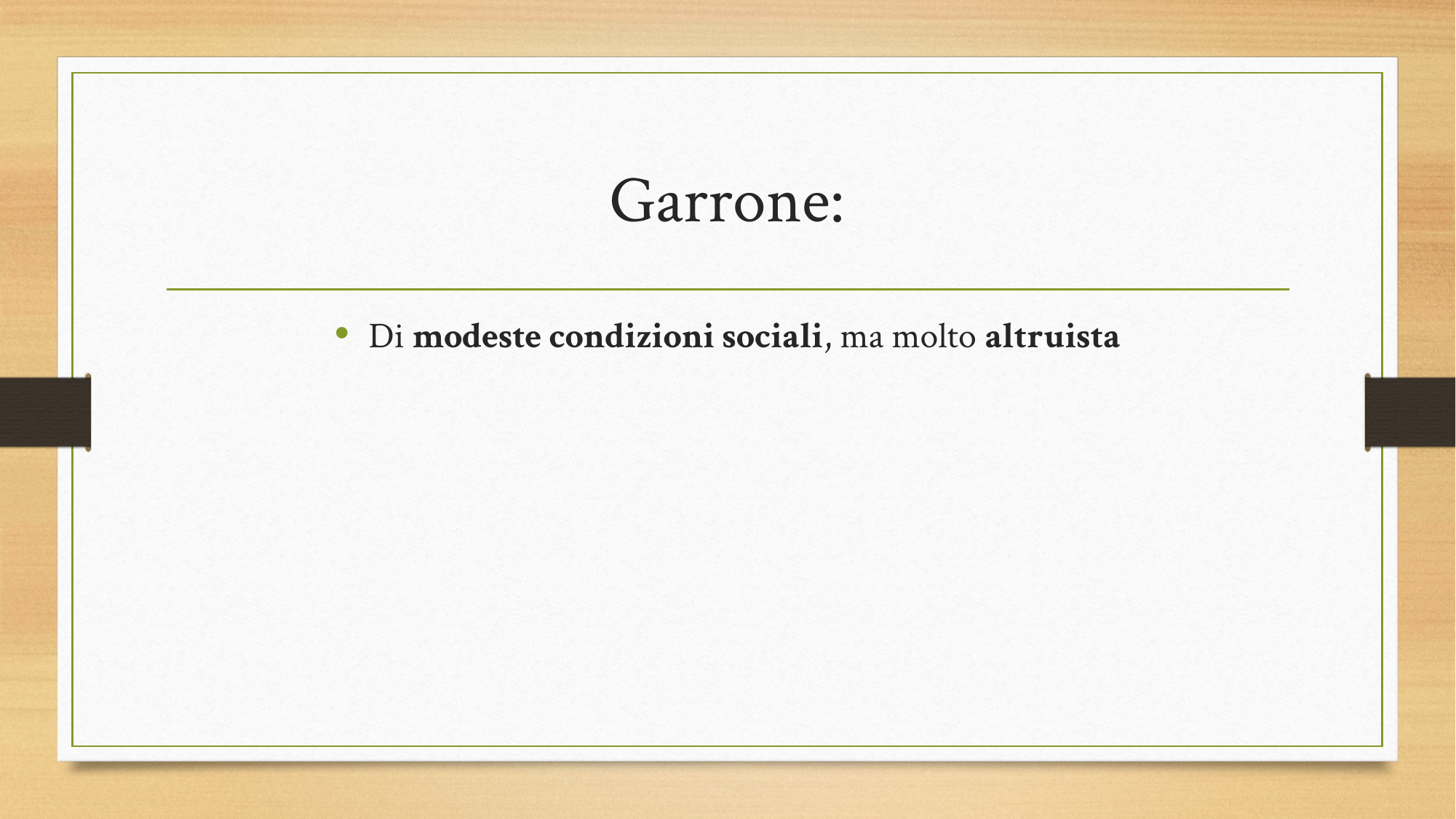

# Garrone:
Di modeste condizioni sociali, ma molto altruista